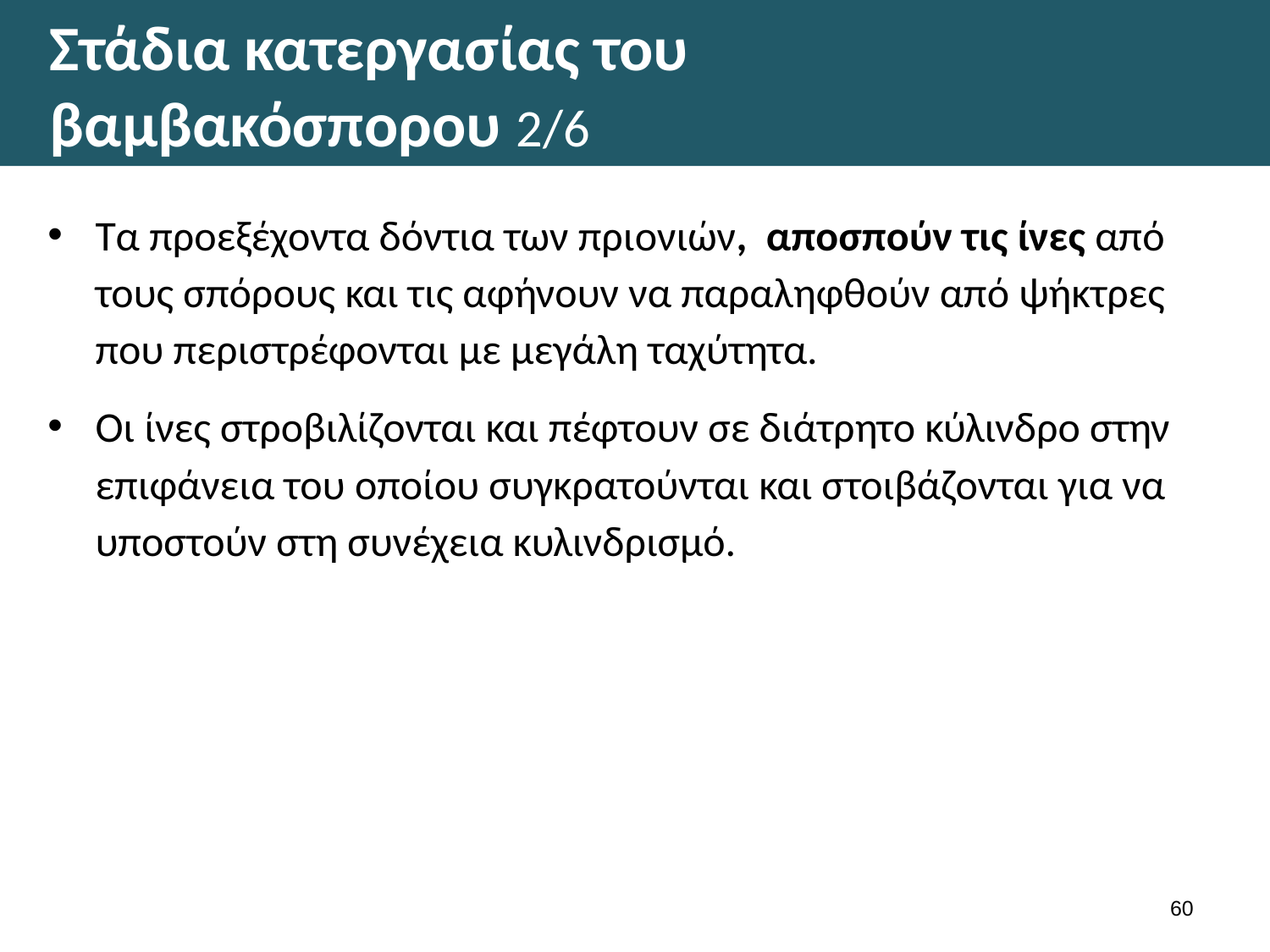

# Στάδια κατεργασίας του βαμβακόσπορου 2/6
Τα προεξέχοντα δόντια των πριονιών,  αποσπούν τις ίνες από τους σπόρους και τις αφήνουν να παραληφθούν από ψήκτρες που περιστρέφονται με μεγάλη ταχύτητα.
Οι ίνες στροβιλίζονται και πέφτουν σε διάτρητο κύλινδρο στην επιφάνεια του οποίου συγκρατούνται και στοιβάζονται για να υποστούν στη συνέχεια κυλινδρισμό.

60